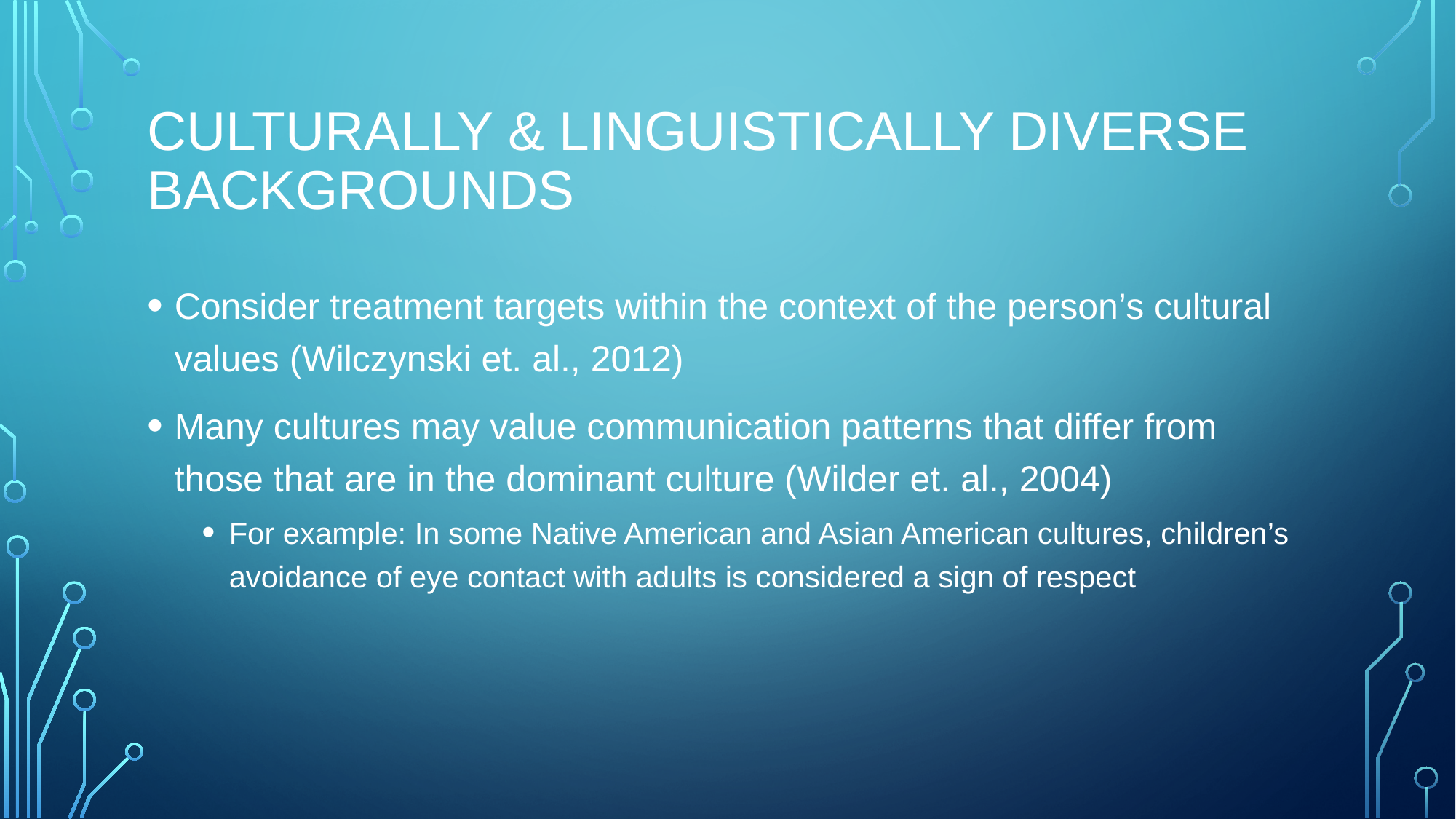

# culturally & Linguistically Diverse Backgrounds
Consider treatment targets within the context of the person’s cultural values (Wilczynski et. al., 2012)
Many cultures may value communication patterns that differ from those that are in the dominant culture (Wilder et. al., 2004)
For example: In some Native American and Asian American cultures, children’s avoidance of eye contact with adults is considered a sign of respect